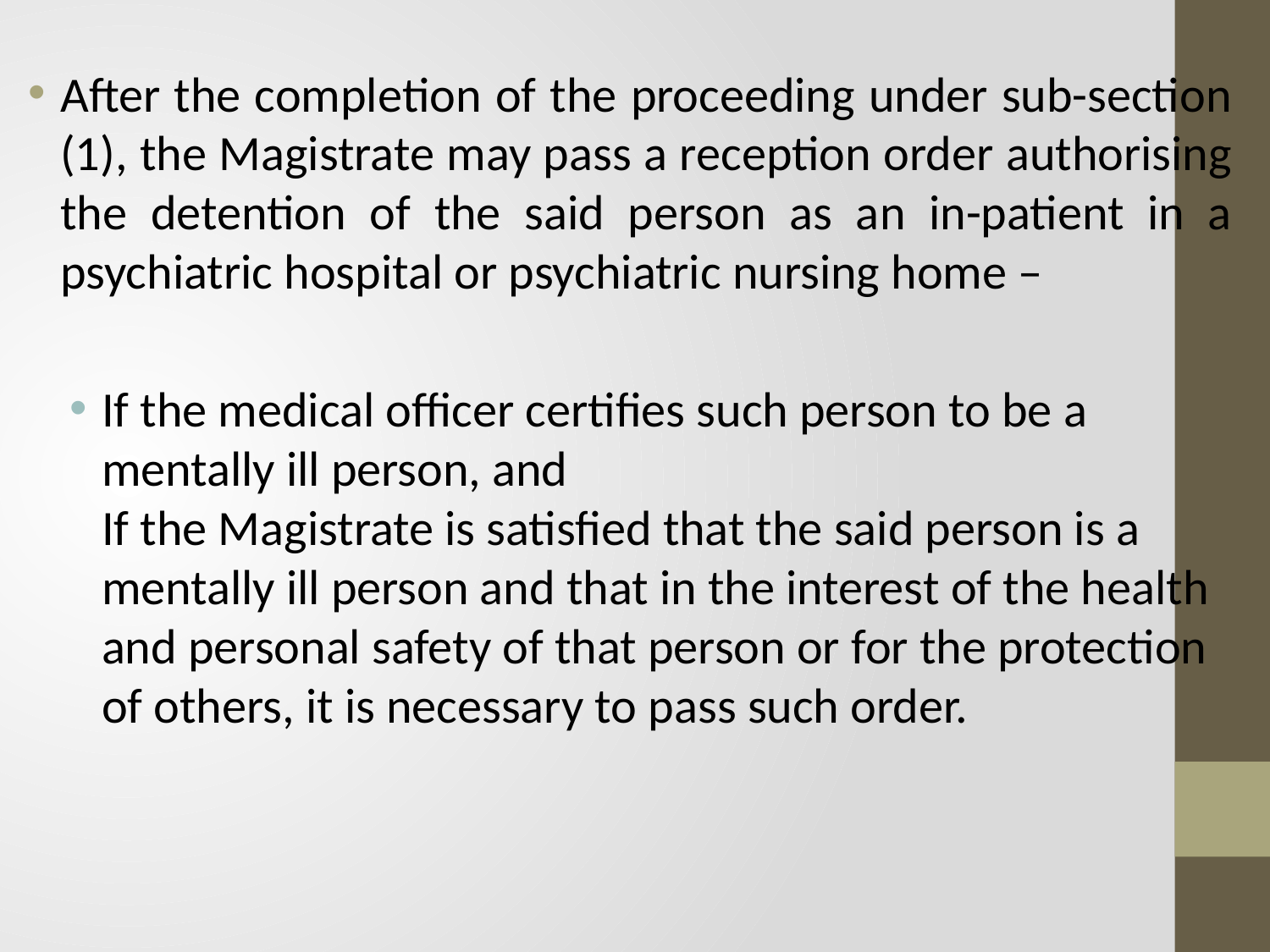

After the completion of the proceeding under sub-section (1), the Magistrate may pass a reception order authorising the detention of the said person as an in-patient in a psychiatric hospital or psychiatric nursing home –

If the medical officer certifies such person to be a mentally ill person, and 
If the Magistrate is satisfied that the said person is a mentally ill person and that in the interest of the health and personal safety of that person or for the protection of others, it is necessary to pass such order.